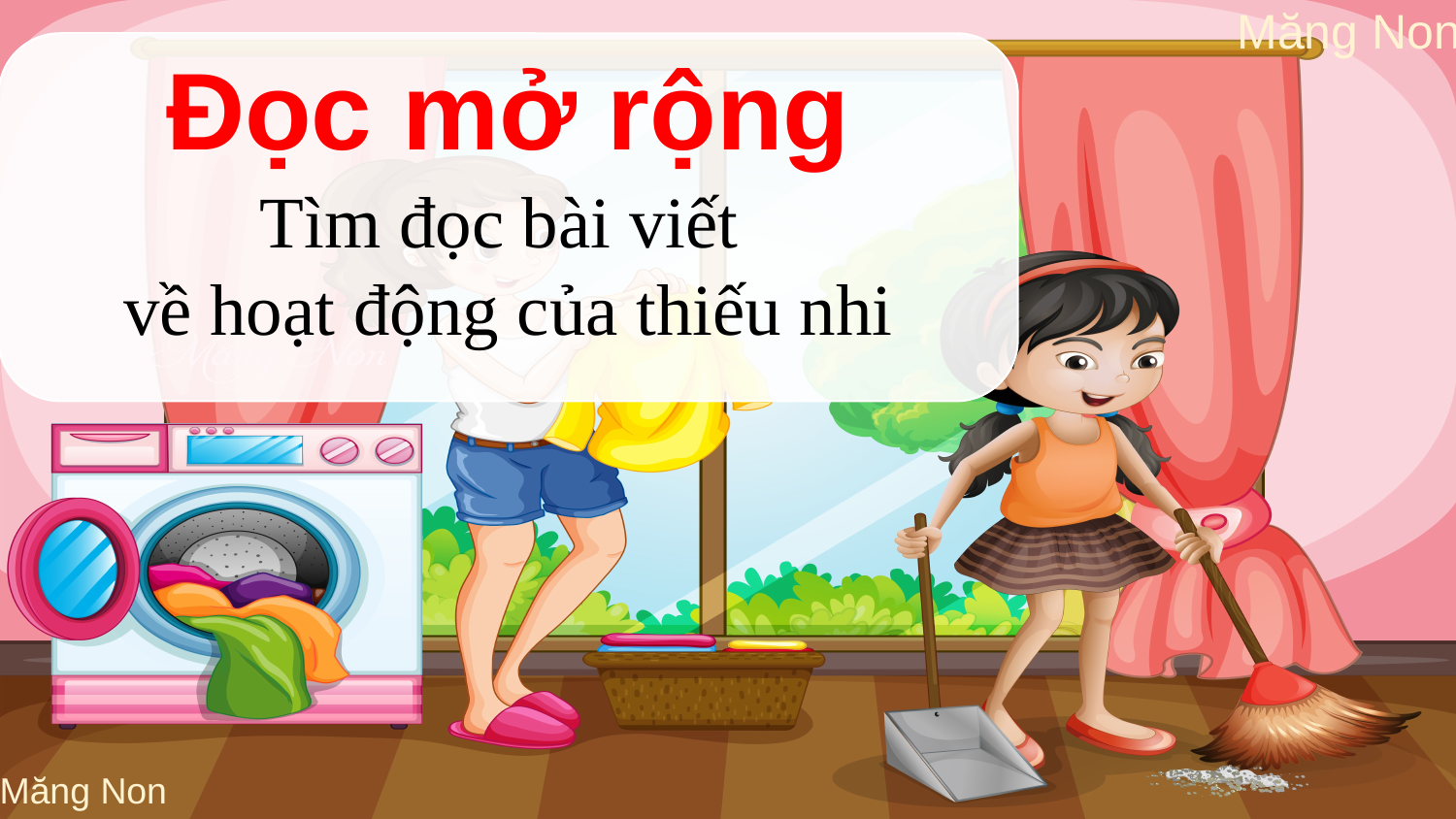

Đọc mở rộng
Tìm đọc bài viết
về hoạt động của thiếu nhi